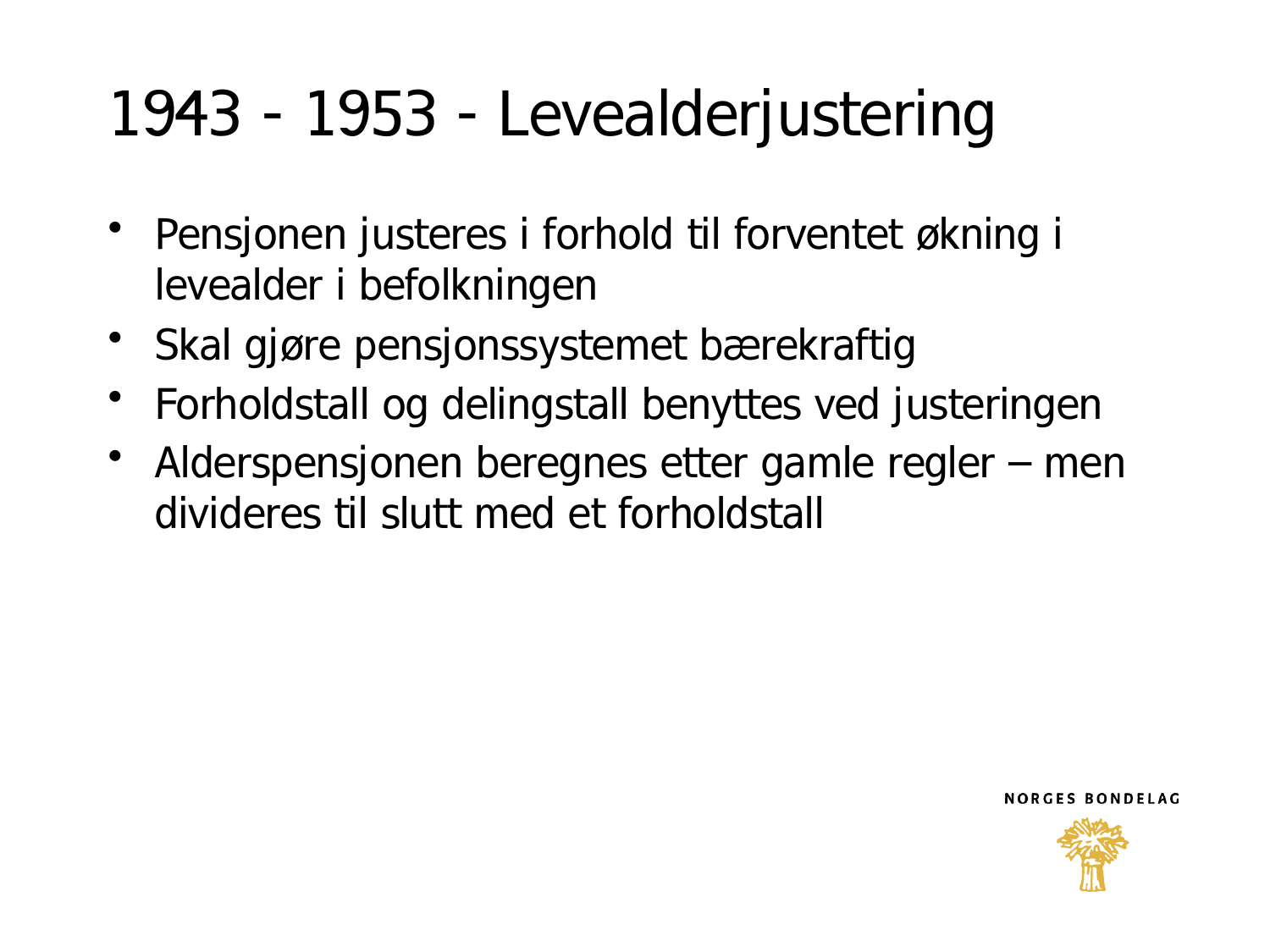

# 1943 - 1953 - Levealderjustering
Pensjonen justeres i forhold til forventet økning i levealder i befolkningen
Skal gjøre pensjonssystemet bærekraftig
Forholdstall og delingstall benyttes ved justeringen
Alderspensjonen beregnes etter gamle regler – men divideres til slutt med et forholdstall